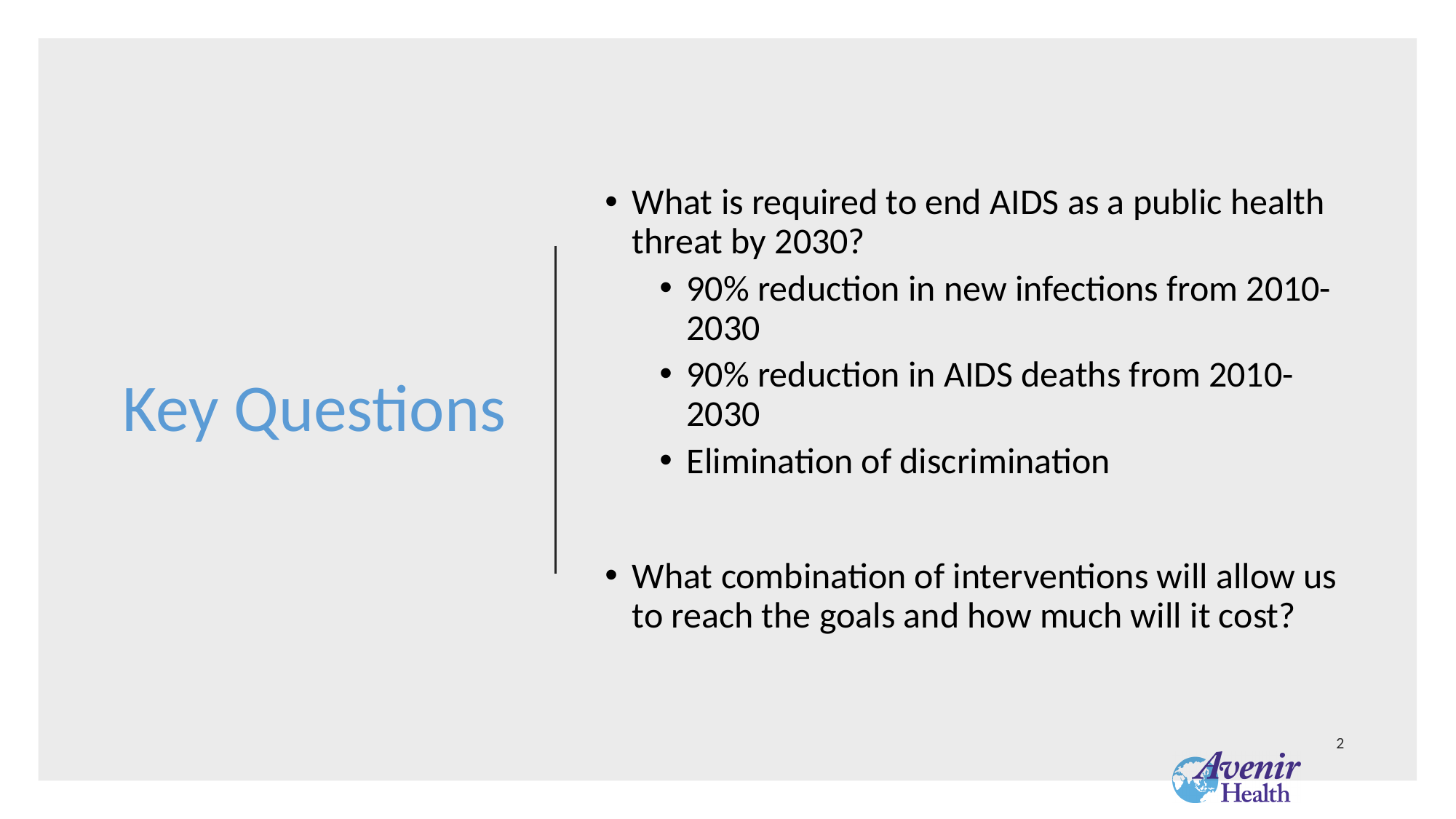

# Key Questions
What is required to end AIDS as a public health threat by 2030?
90% reduction in new infections from 2010-2030
90% reduction in AIDS deaths from 2010-2030
Elimination of discrimination

What combination of interventions will allow us to reach the goals and how much will it cost?
2